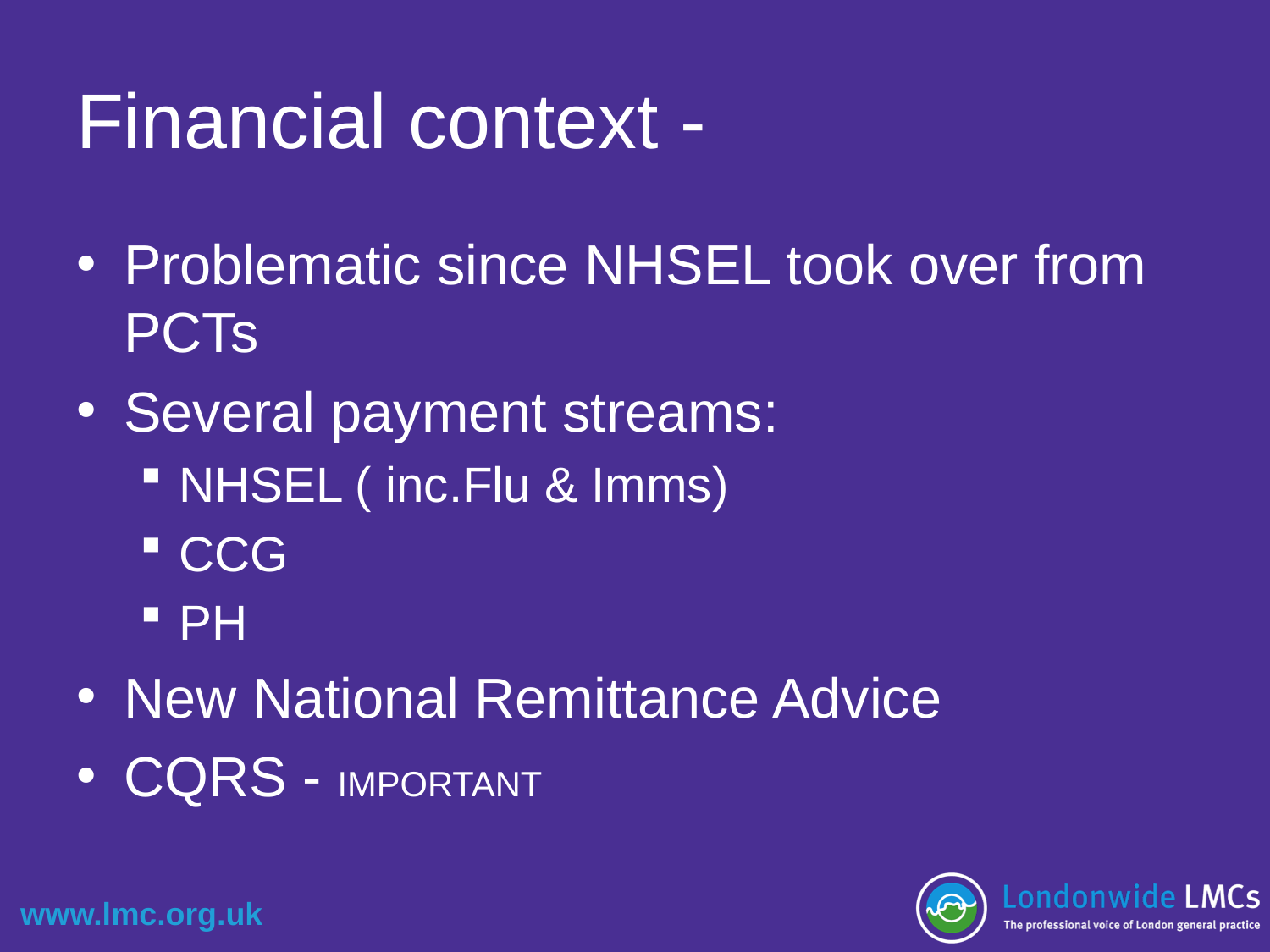

# Financial context -
Problematic since NHSEL took over from PCTs
Several payment streams:
NHSEL ( inc.Flu & Imms)
CCG
PH
New National Remittance Advice
CQRS - IMPORTANT